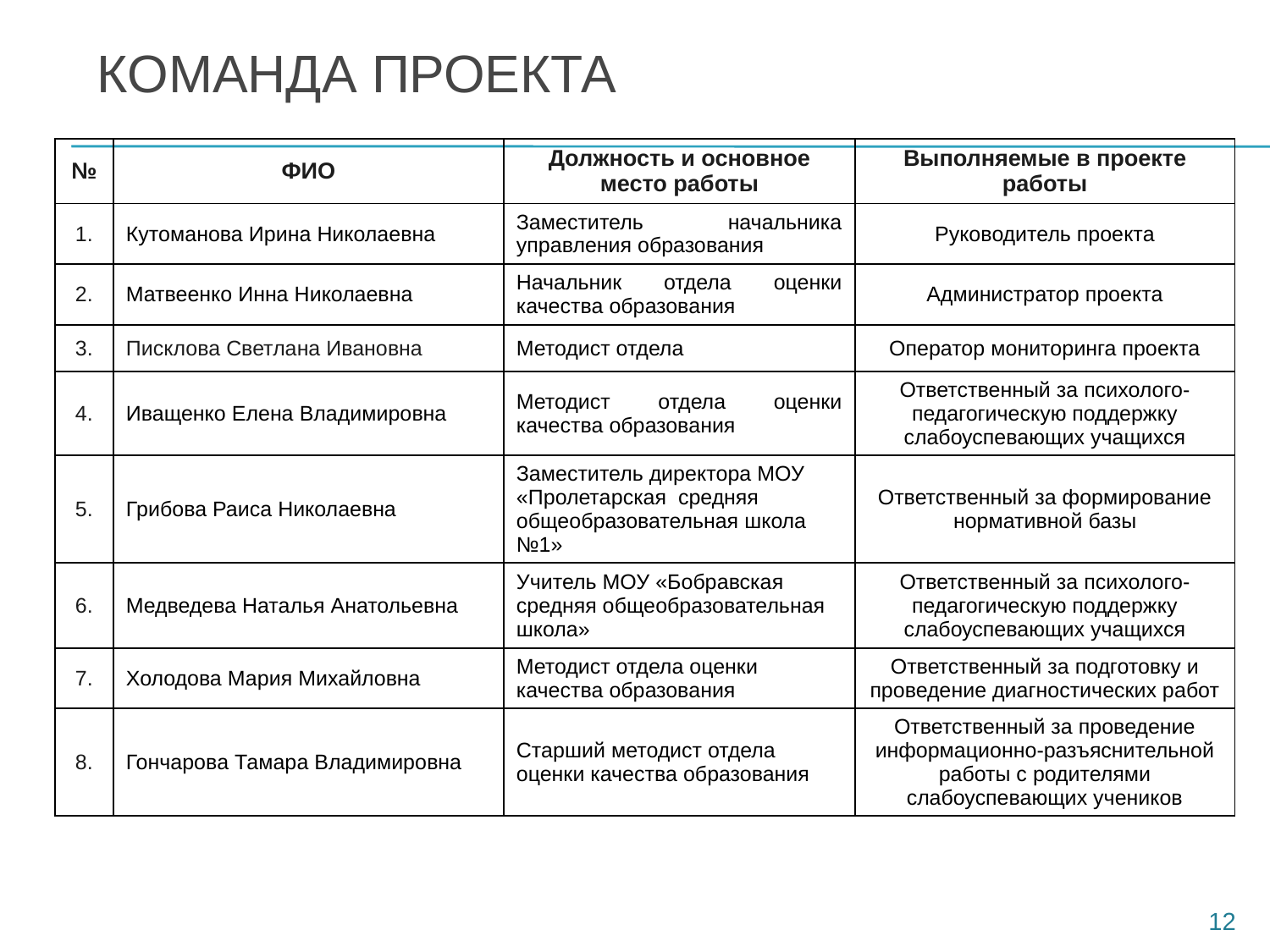

# Команда проекта
| № | ФИО | Должность и основное место работы | Выполняемые в проекте работы |
| --- | --- | --- | --- |
| 1. | Кутоманова Ирина Николаевна | Заместитель начальника управления образования | Руководитель проекта |
| 2. | Матвеенко Инна Николаевна | Начальник отдела оценки качества образования | Администратор проекта |
| 3. | Писклова Светлана Ивановна | Методист отдела | Оператор мониторинга проекта |
| 4. | Иващенко Елена Владимировна | Методист отдела оценки качества образования | Ответственный за психолого-педагогическую поддержку слабоуспевающих учащихся |
| 5. | Грибова Раиса Николаевна | Заместитель директора МОУ «Пролетарская средняя общеобразовательная школа №1» | Ответственный за формирование нормативной базы |
| 6. | Медведева Наталья Анатольевна | Учитель МОУ «Бобравская средняя общеобразовательная школа» | Ответственный за психолого-педагогическую поддержку слабоуспевающих учащихся |
| 7. | Холодова Мария Михайловна | Методист отдела оценки качества образования | Ответственный за подготовку и проведение диагностических работ |
| 8. | Гончарова Тамара Владимировна | Старший методист отдела оценки качества образования | Ответственный за проведение информационно-разъяснительной работы с родителями слабоуспевающих учеников |
12